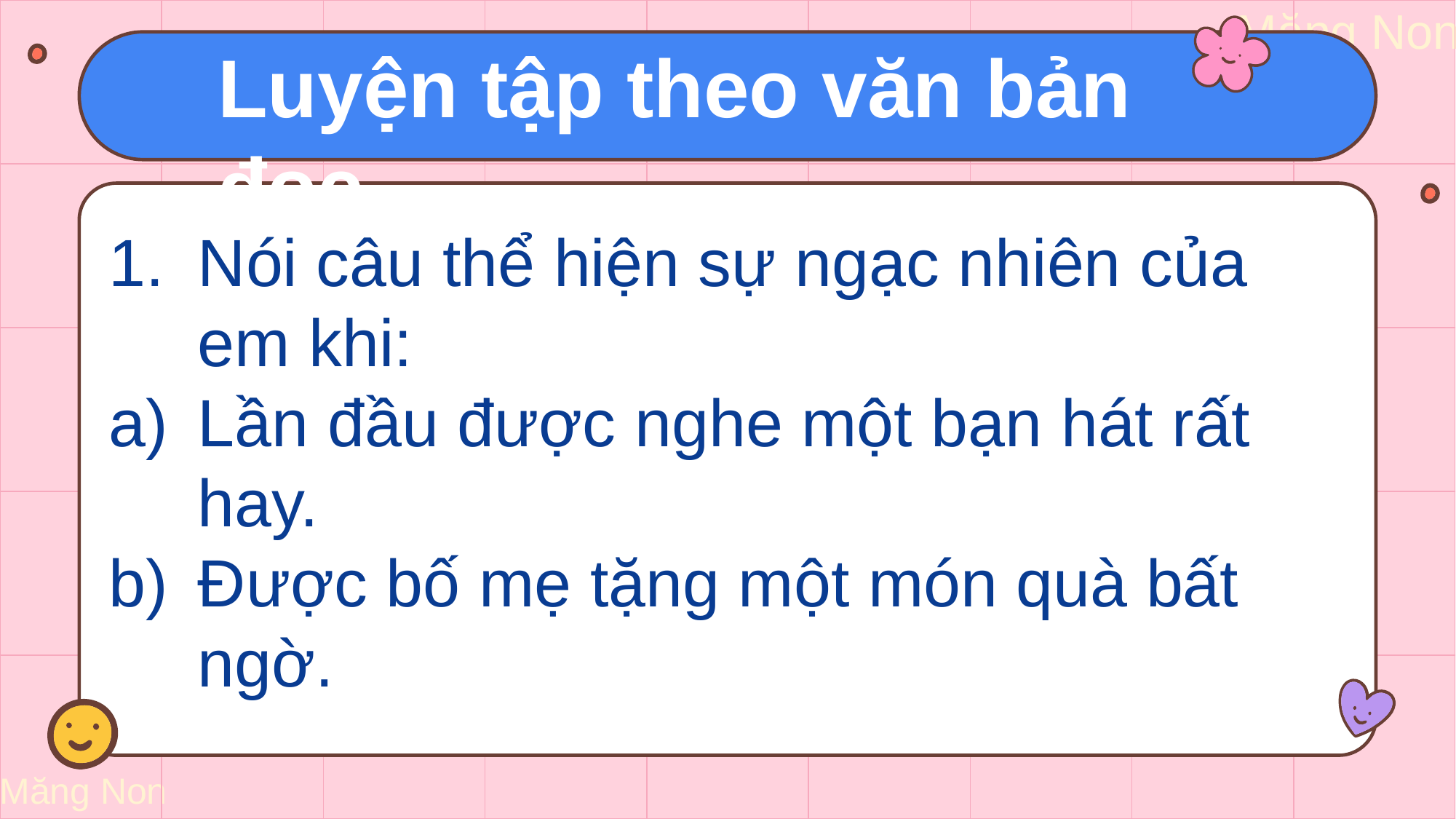

Luyện tập theo văn bản đọc
Nói câu thể hiện sự ngạc nhiên của em khi:
Lần đầu được nghe một bạn hát rất hay.
Được bố mẹ tặng một món quà bất ngờ.